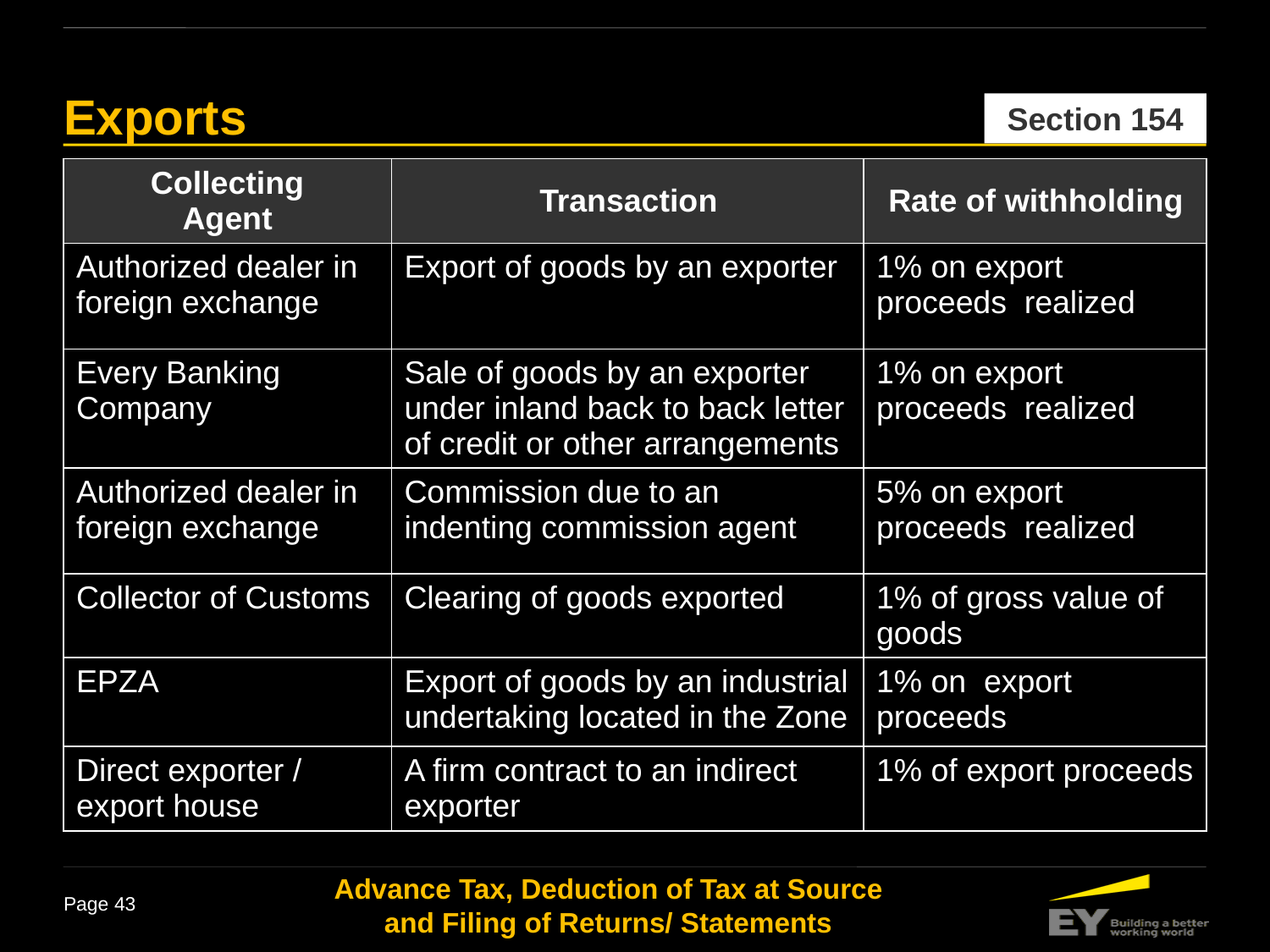

Exports
Section 154
| Collecting Agent | Transaction | Rate of withholding |
| --- | --- | --- |
| Authorized dealer in foreign exchange | Export of goods by an exporter | 1% on export proceeds realized |
| Every Banking Company | Sale of goods by an exporter under inland back to back letter of credit or other arrangements | 1% on export proceeds realized |
| Authorized dealer in foreign exchange | Commission due to an indenting commission agent | 5% on export proceeds realized |
| Collector of Customs | Clearing of goods exported | 1% of gross value of goods |
| EPZA | Export of goods by an industrial undertaking located in the Zone | 1% on export proceeds |
| Direct exporter / export house | A firm contract to an indirect exporter | 1% of export proceeds |